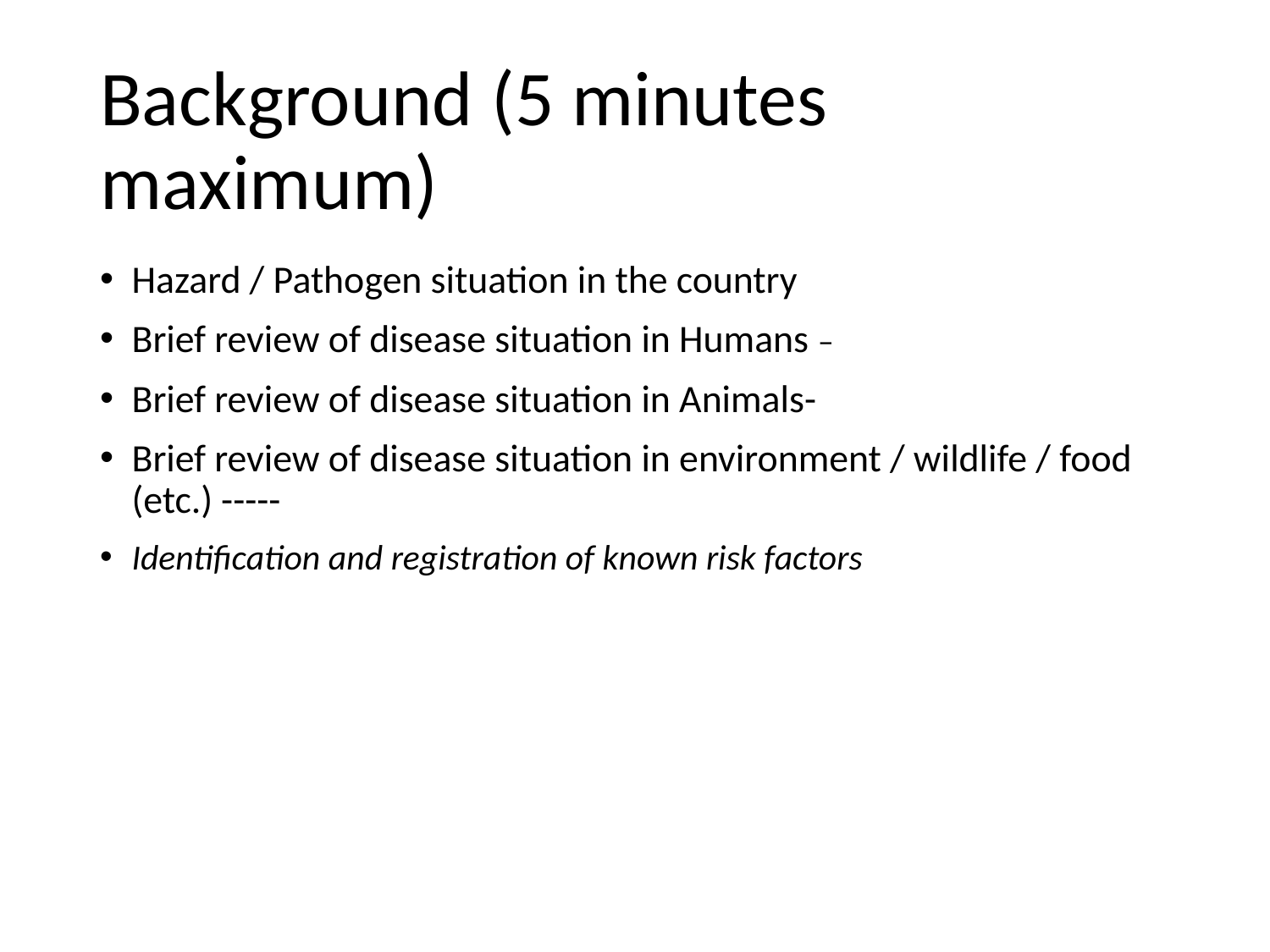

# Background (5 minutes maximum)
Hazard / Pathogen situation in the country
Brief review of disease situation in Humans –
Brief review of disease situation in Animals-
Brief review of disease situation in environment / wildlife / food (etc.) -----
Identification and registration of known risk factors